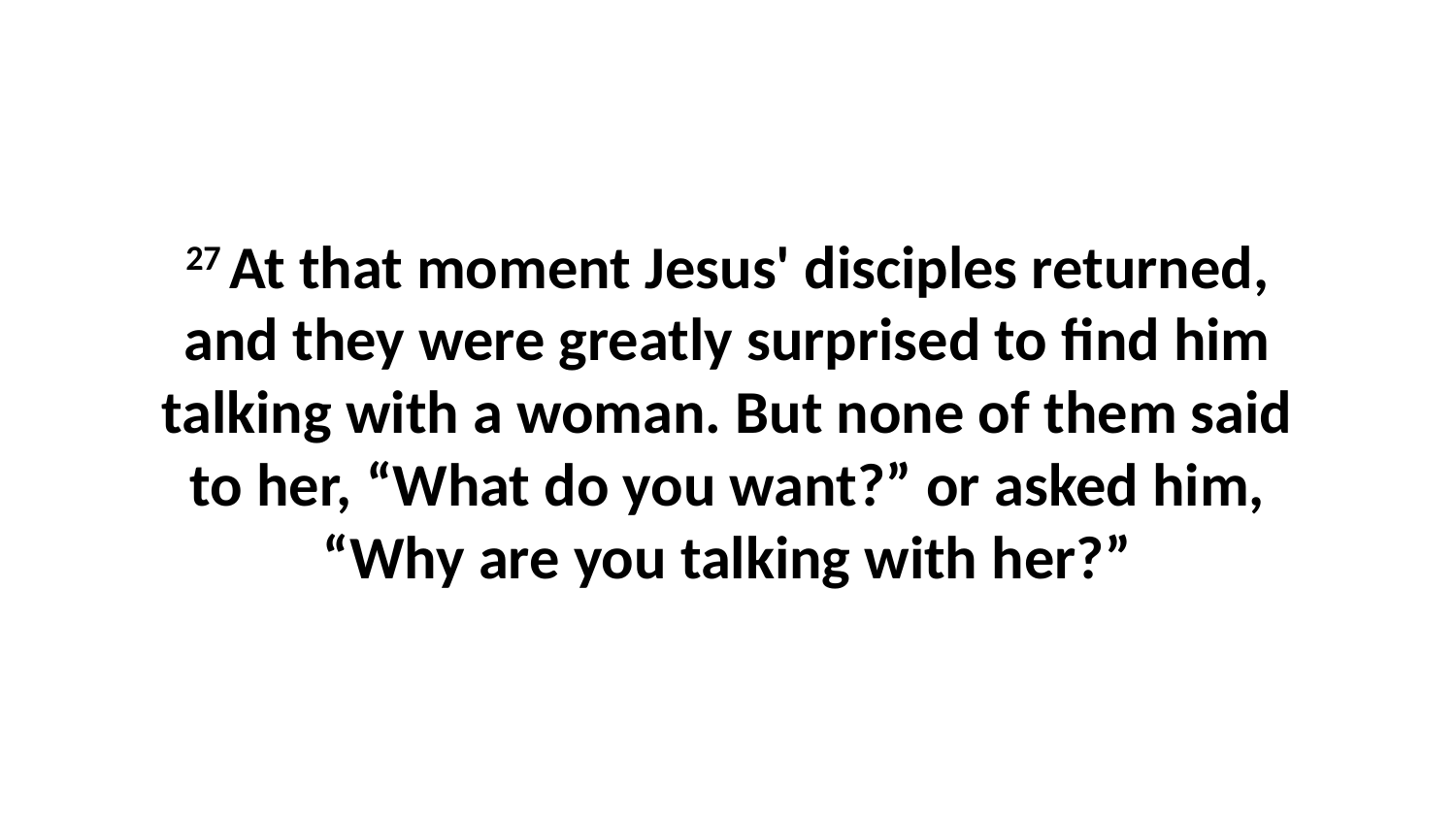

27 At that moment Jesus' disciples returned, and they were greatly surprised to find him talking with a woman. But none of them said to her, “What do you want?” or asked him, “Why are you talking with her?”